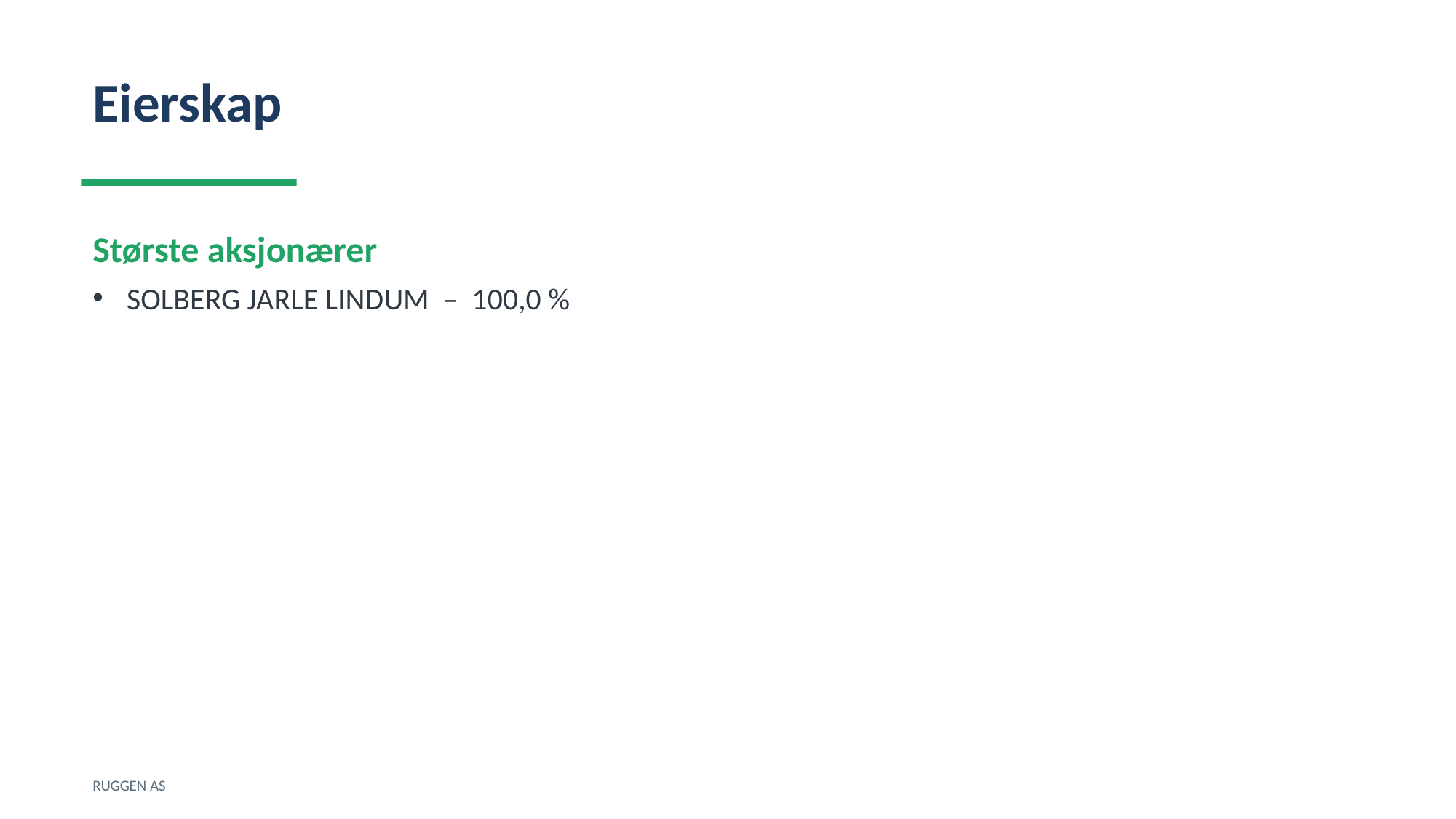

Eierskap

Største aksjonærer
SOLBERG JARLE LINDUM  –  100,0 %
RUGGEN AS